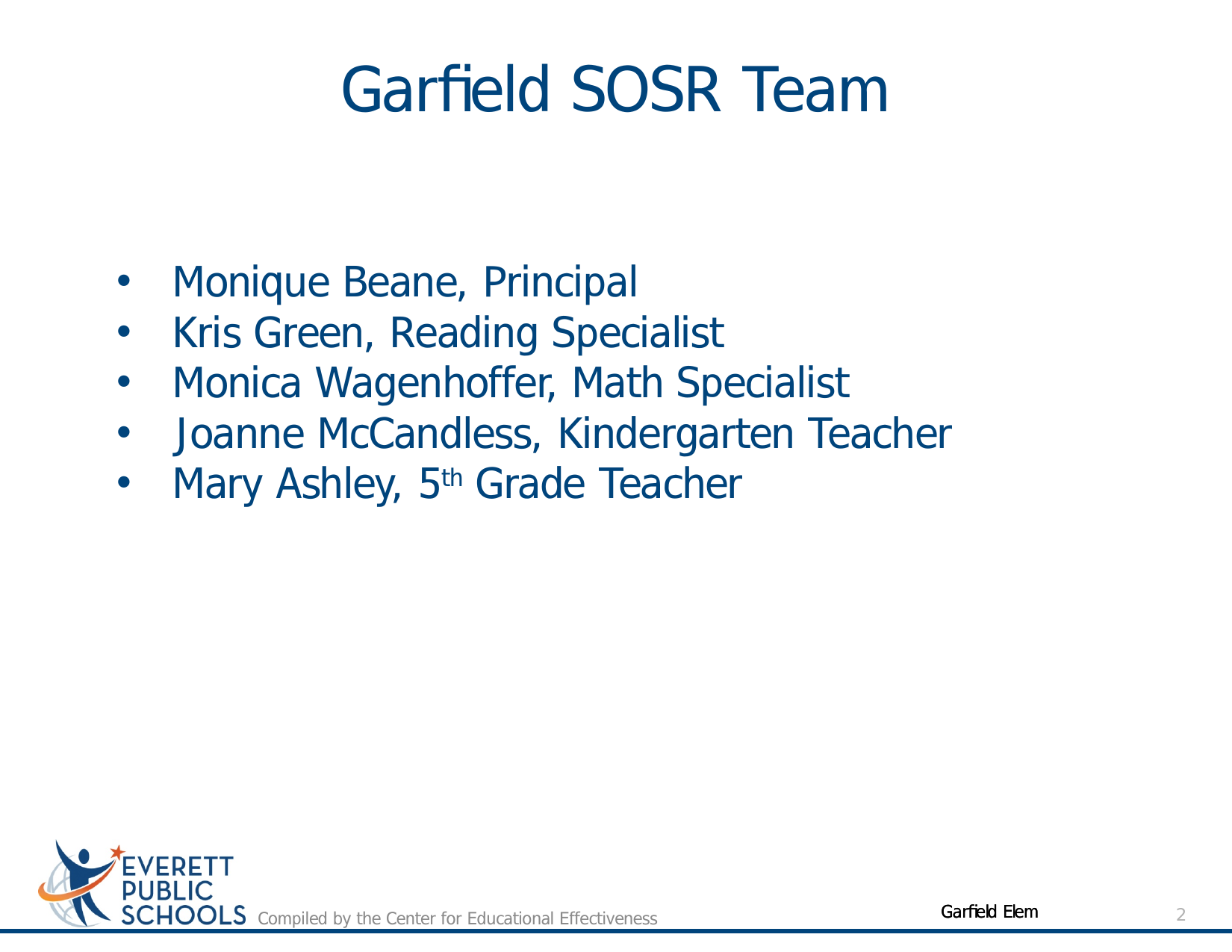

# Garfield SOSR Team
Monique Beane, Principal
Kris Green, Reading Specialist
Monica Wagenhoffer, Math Specialist
Joanne McCandless, Kindergarten Teacher
Mary Ashley, 5th Grade Teacher
2